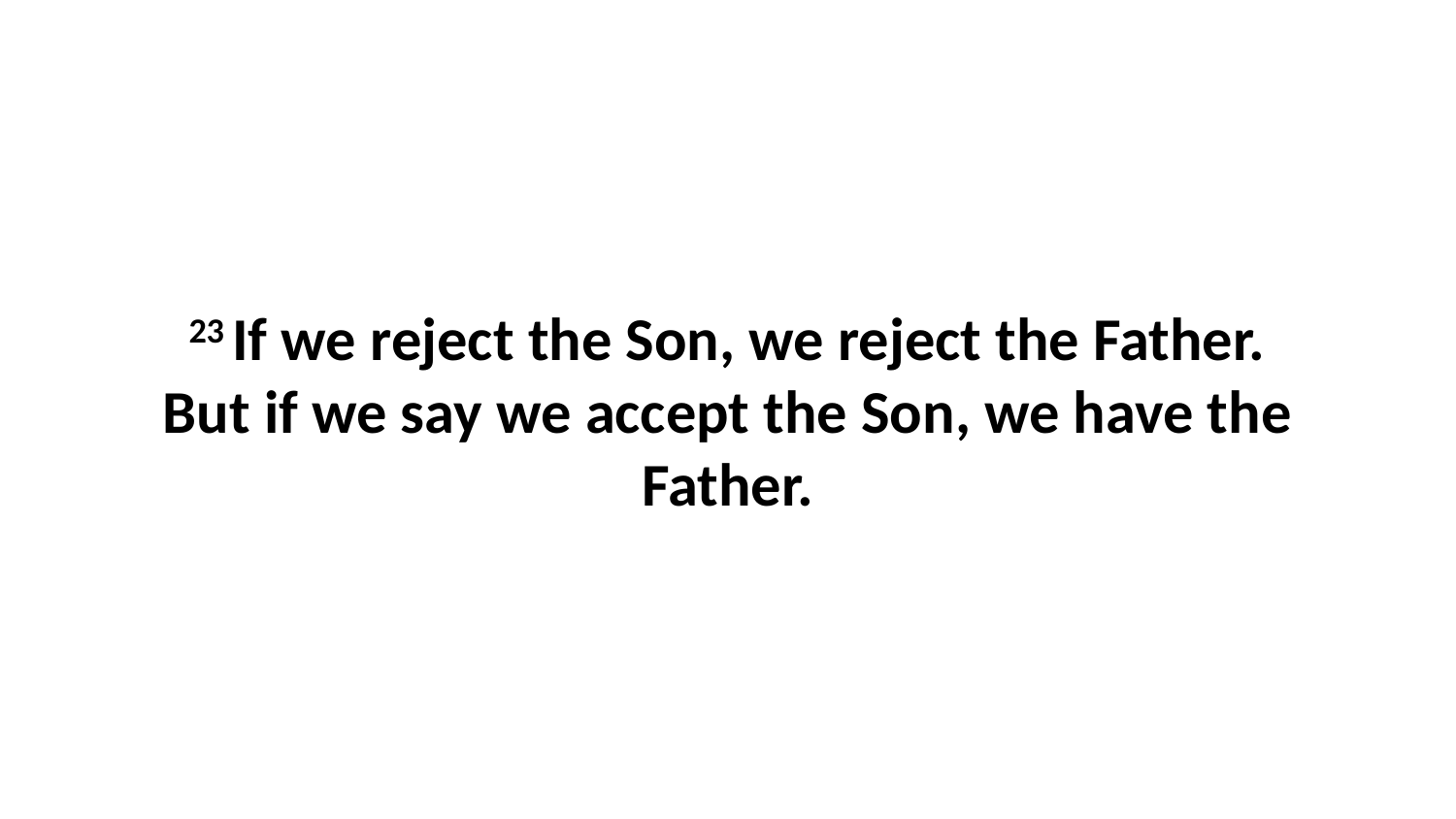

23 If we reject the Son, we reject the Father. But if we say we accept the Son, we have the Father.